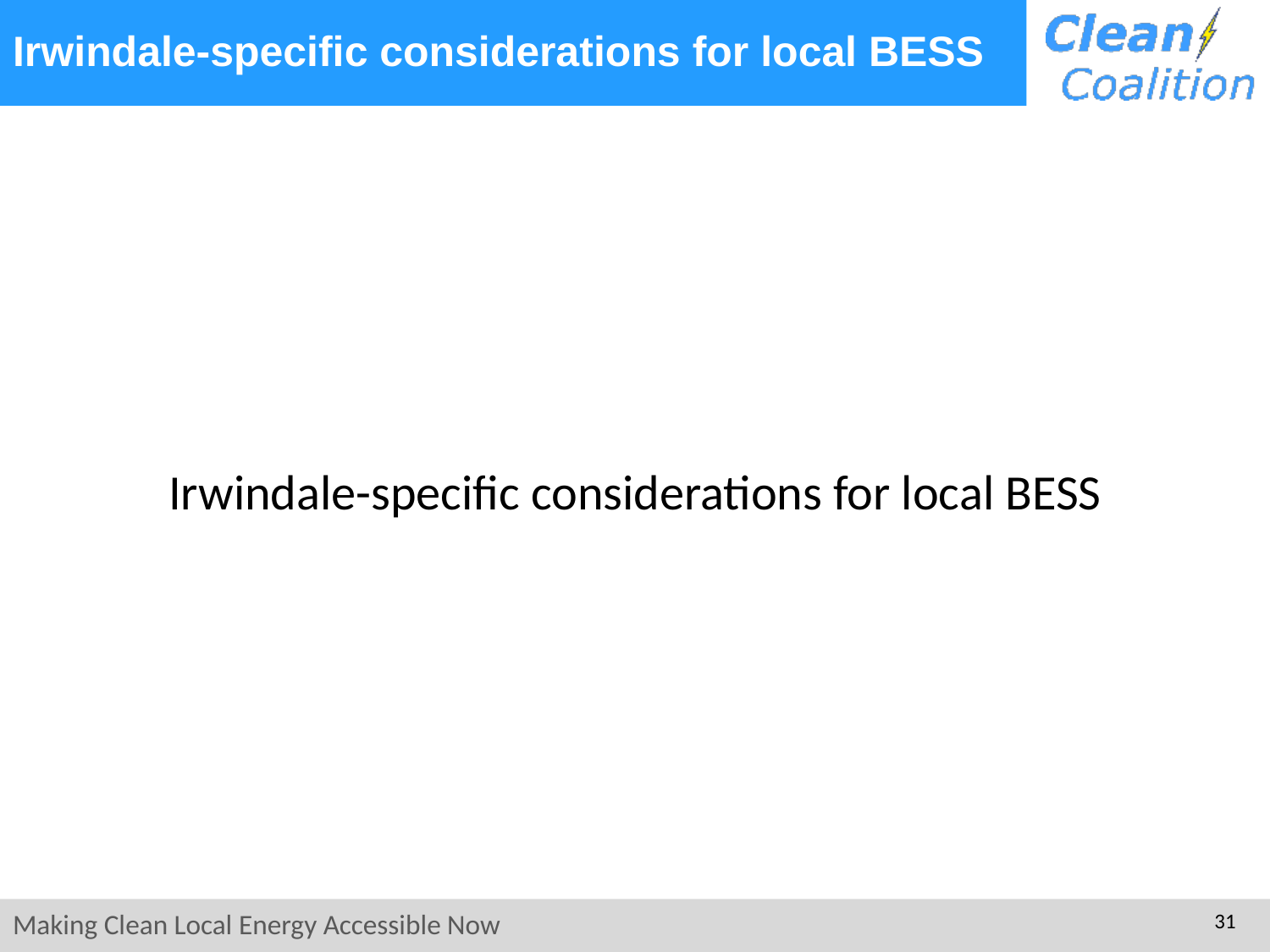

# Irwindale-specific considerations for local BESS
Irwindale-specific considerations for local BESS